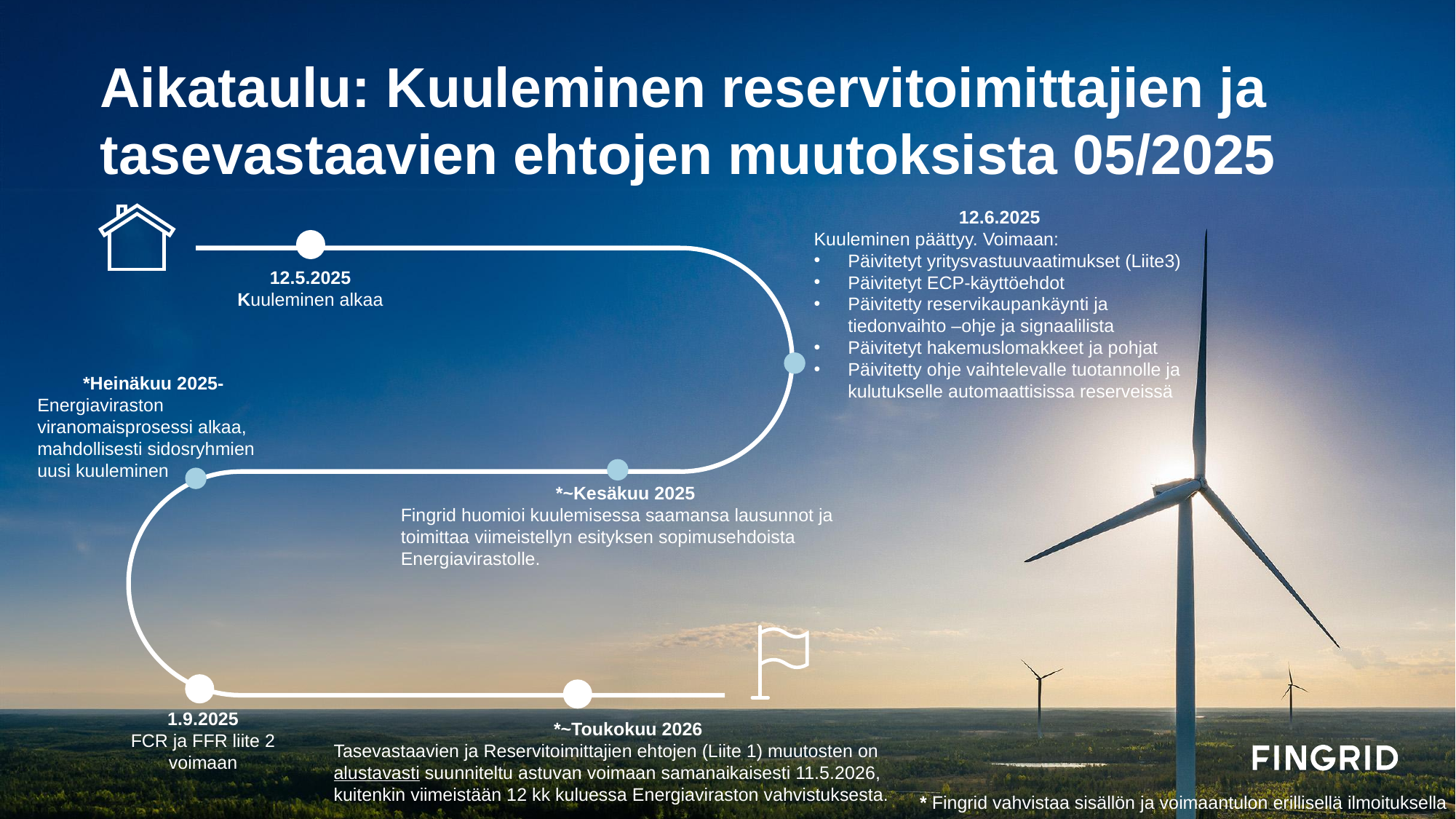

# Aikataulu: Kuuleminen reservitoimittajien ja tasevastaavien ehtojen muutoksista 05/2025
12.6.2025
Kuuleminen päättyy. Voimaan:
Päivitetyt yritysvastuuvaatimukset (Liite3)
Päivitetyt ECP-käyttöehdot
Päivitetty reservikaupankäynti ja tiedonvaihto –ohje ja signaalilista
Päivitetyt hakemuslomakkeet ja pohjat
Päivitetty ohje vaihtelevalle tuotannolle ja kulutukselle automaattisissa reserveissä

12.5.2025 Kuuleminen alkaa

*Heinäkuu 2025-
Energiaviraston viranomaisprosessi alkaa, mahdollisesti sidosryhmien uusi kuuleminen

*~Kesäkuu 2025
Fingrid huomioi kuulemisessa saamansa lausunnot ja toimittaa viimeistellyn esityksen sopimusehdoista Energiavirastolle.

1.9.2025
FCR ja FFR liite 2 voimaan
*~Toukokuu 2026
Tasevastaavien ja Reservitoimittajien ehtojen (Liite 1) muutosten on alustavasti suunniteltu astuvan voimaan samanaikaisesti 11.5.2026, kuitenkin viimeistään 12 kk kuluessa Energiaviraston vahvistuksesta.
* Fingrid vahvistaa sisällön ja voimaantulon erillisellä ilmoituksella